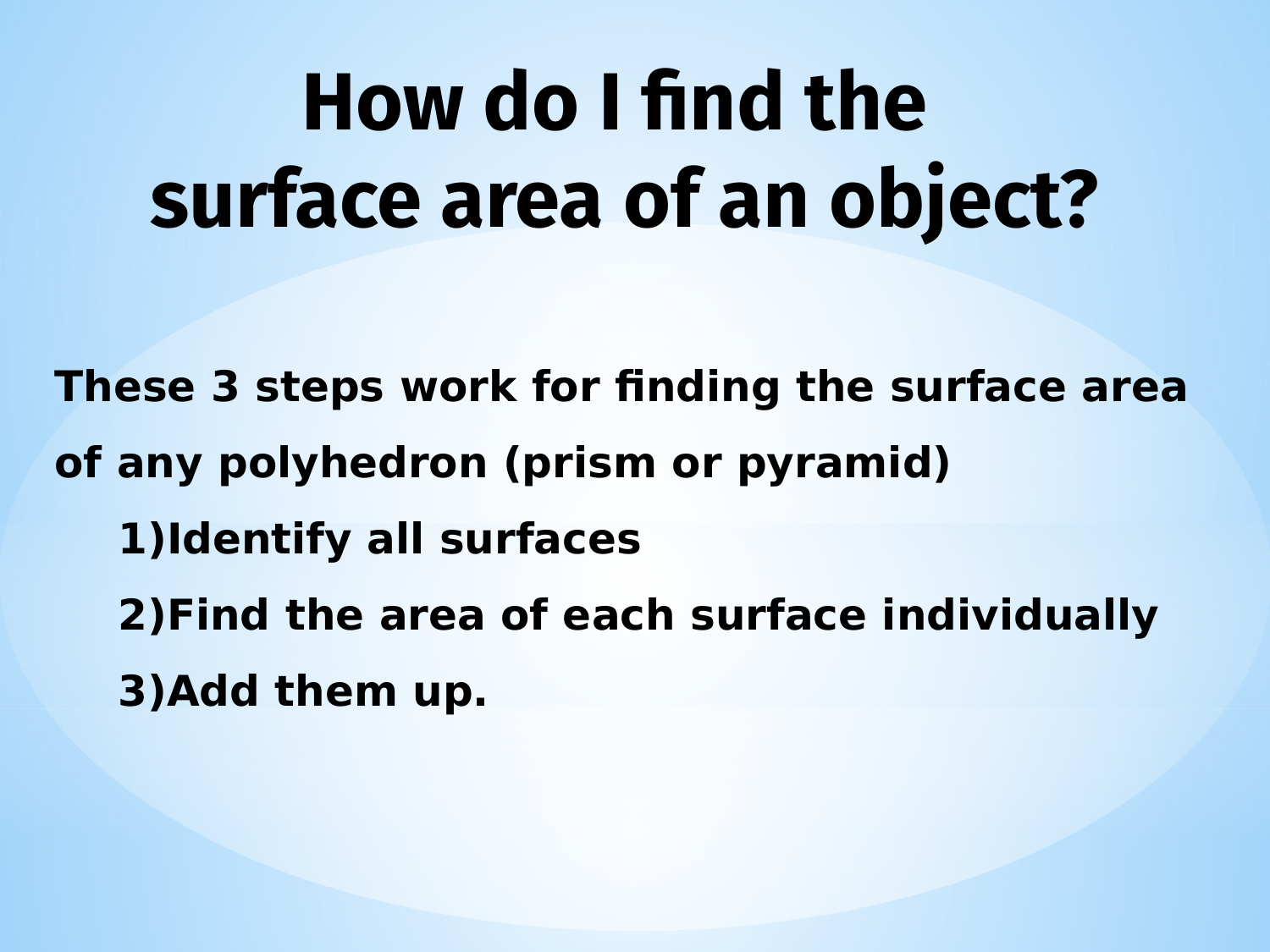

# How do I find the surface area of an object?
These 3 steps work for finding the surface area of any polyhedron (prism or pyramid)
Identify all surfaces
Find the area of each surface individually
Add them up.